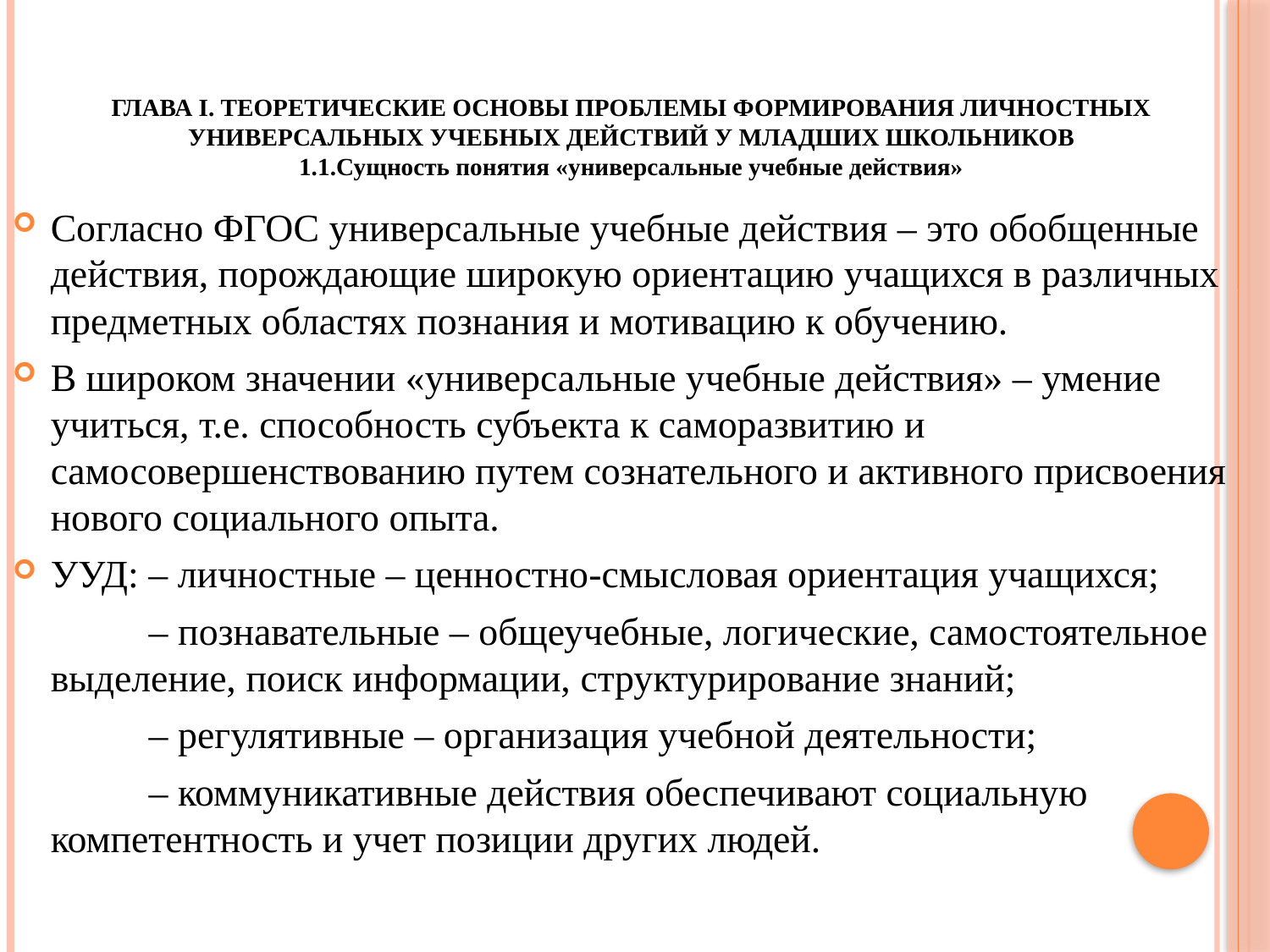

# ГЛАВА I. ТЕОРЕТИЧЕСКИЕ ОСНОВЫ ПРОБЛЕМЫ ФОРМИРОВАНИЯ ЛИЧНОСТНЫХ УНИВЕРСАЛЬНЫХ УЧЕБНЫХ ДЕЙСТВИЙ У МЛАДШИХ ШКОЛЬНИКОВ 1.1.Сущность понятия «универсальные учебные действия»
Согласно ФГОС универсальные учебные действия – это обобщенные действия, порождающие широкую ориентацию учащихся в различных предметных областях познания и мотивацию к обучению.
В широком значении «универсальные учебные действия» – умение учиться, т.е. способность субъекта к саморазвитию и самосовершенствованию путем сознательного и активного присвоения нового социального опыта.
УУД: – личностные – ценностно-смысловая ориентация учащихся;
              – познавательные – общеучебные, логические, самостоятельное выделение, поиск информации, структурирование знаний;
              – регулятивные – организация учебной деятельности;
              – коммуникативные действия обеспечивают социальную компетентность и учет позиции других людей.